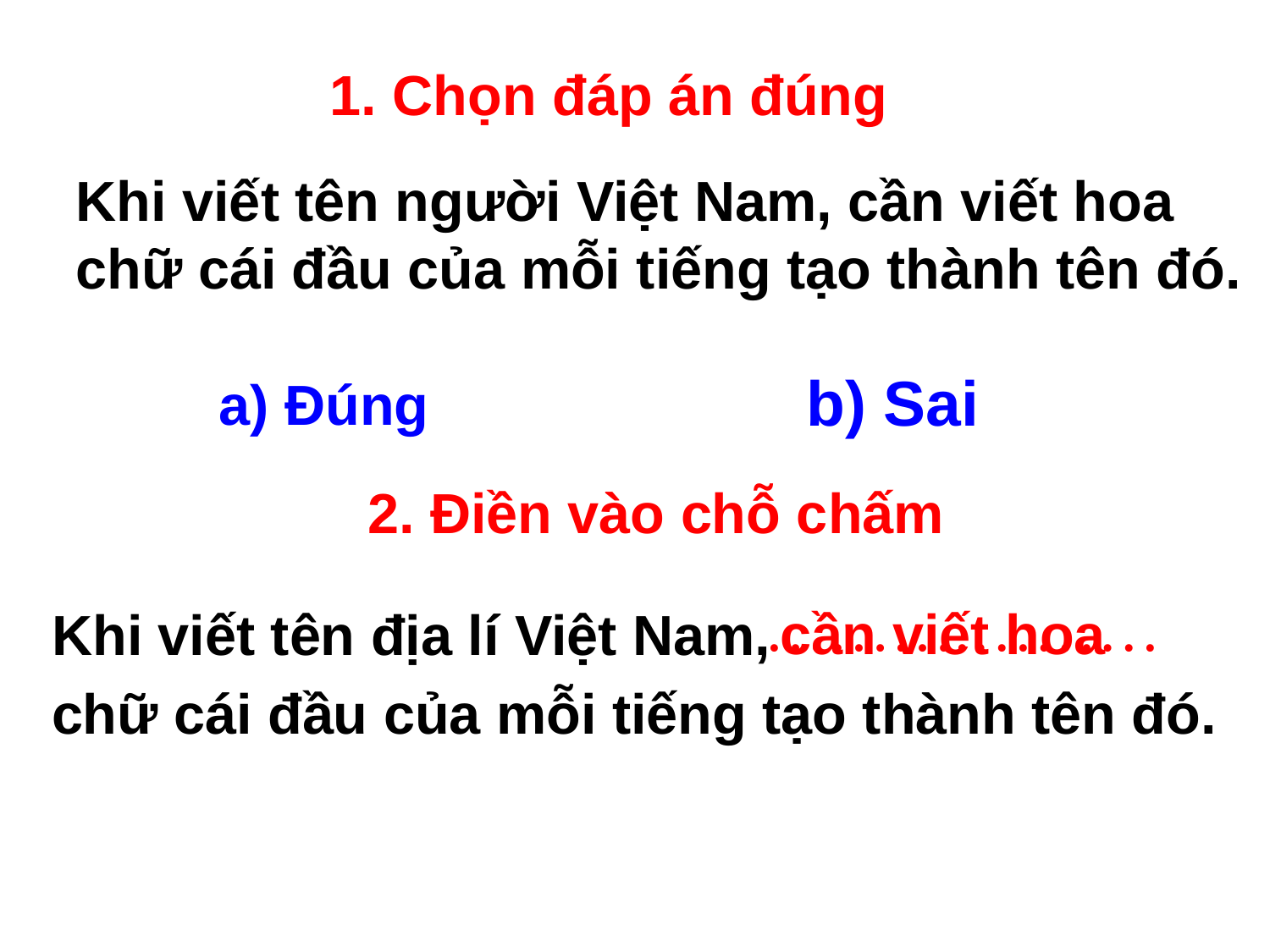

1. Chọn đáp án đúng
Khi viết tên người Việt Nam, cần viết hoa chữ cái đầu của mỗi tiếng tạo thành tên đó.
b) Sai
a) Đúng
# 2. Điền vào chỗ chấm
……….………
cần viết hoa
Khi viết tên địa lí Việt Nam,
chữ cái đầu của mỗi tiếng tạo thành tên đó.